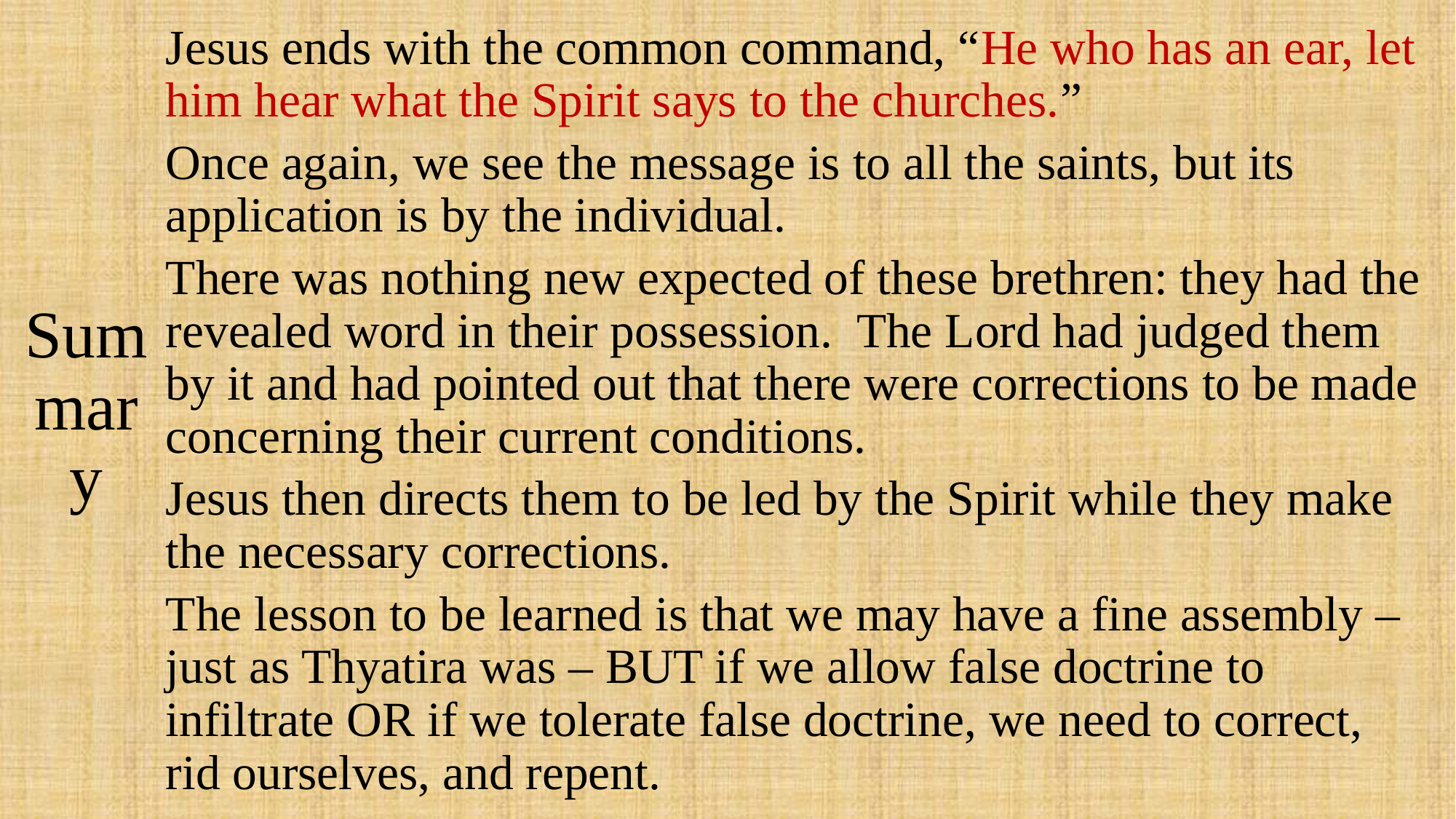

# Summary
Jesus ends with the common command, “He who has an ear, let him hear what the Spirit says to the churches.”
Once again, we see the message is to all the saints, but its application is by the individual.
There was nothing new expected of these brethren: they had the revealed word in their possession.  The Lord had judged them by it and had pointed out that there were corrections to be made concerning their current conditions.
Jesus then directs them to be led by the Spirit while they make the necessary corrections.
The lesson to be learned is that we may have a fine assembly – just as Thyatira was – BUT if we allow false doctrine to infiltrate OR if we tolerate false doctrine, we need to correct, rid ourselves, and repent.